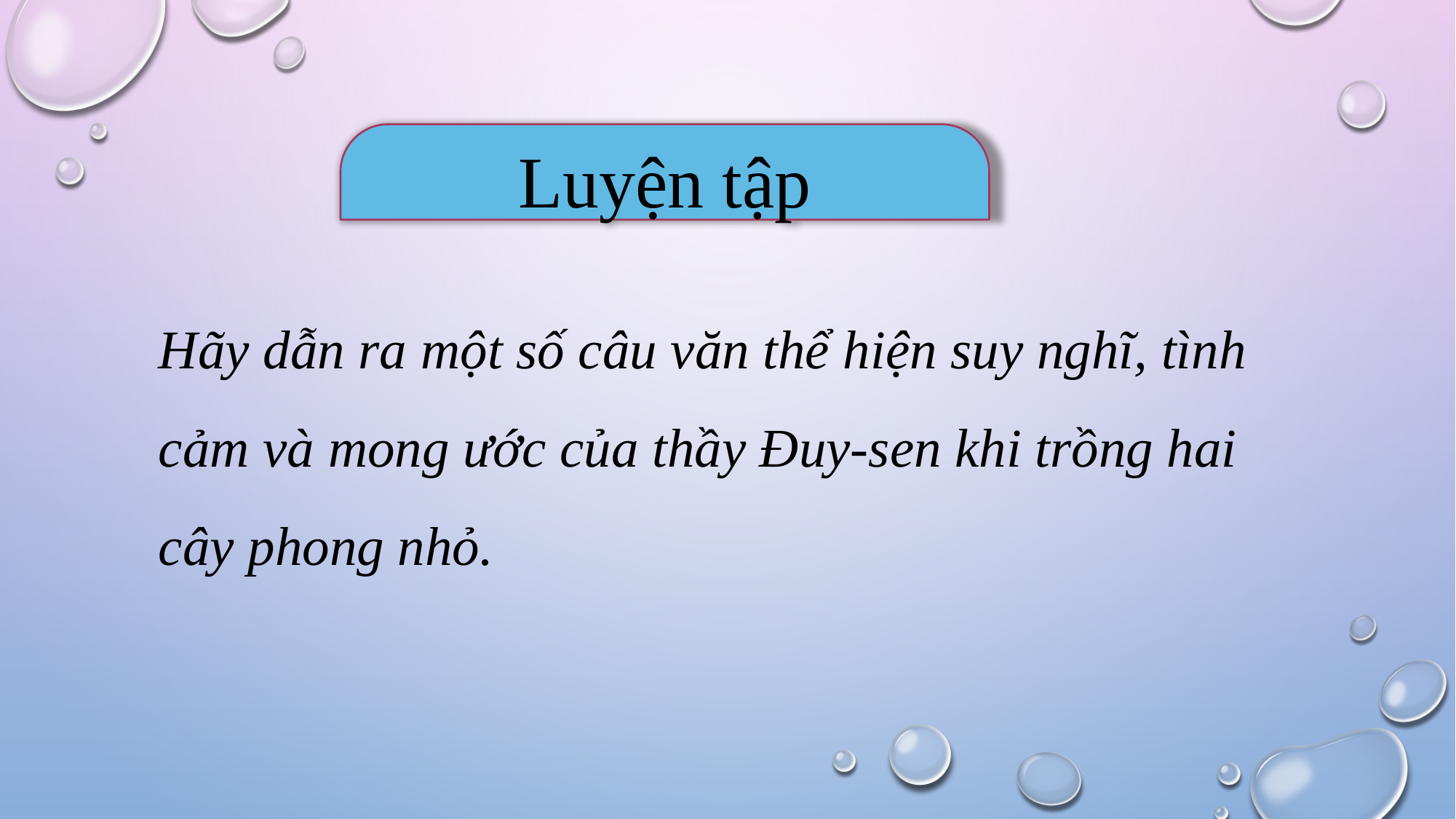

Luyện tập
Hãy dẫn ra một số câu văn thể hiện suy nghĩ, tình cảm và mong ước của thầy Đuy-sen khi trồng hai cây phong nhỏ.